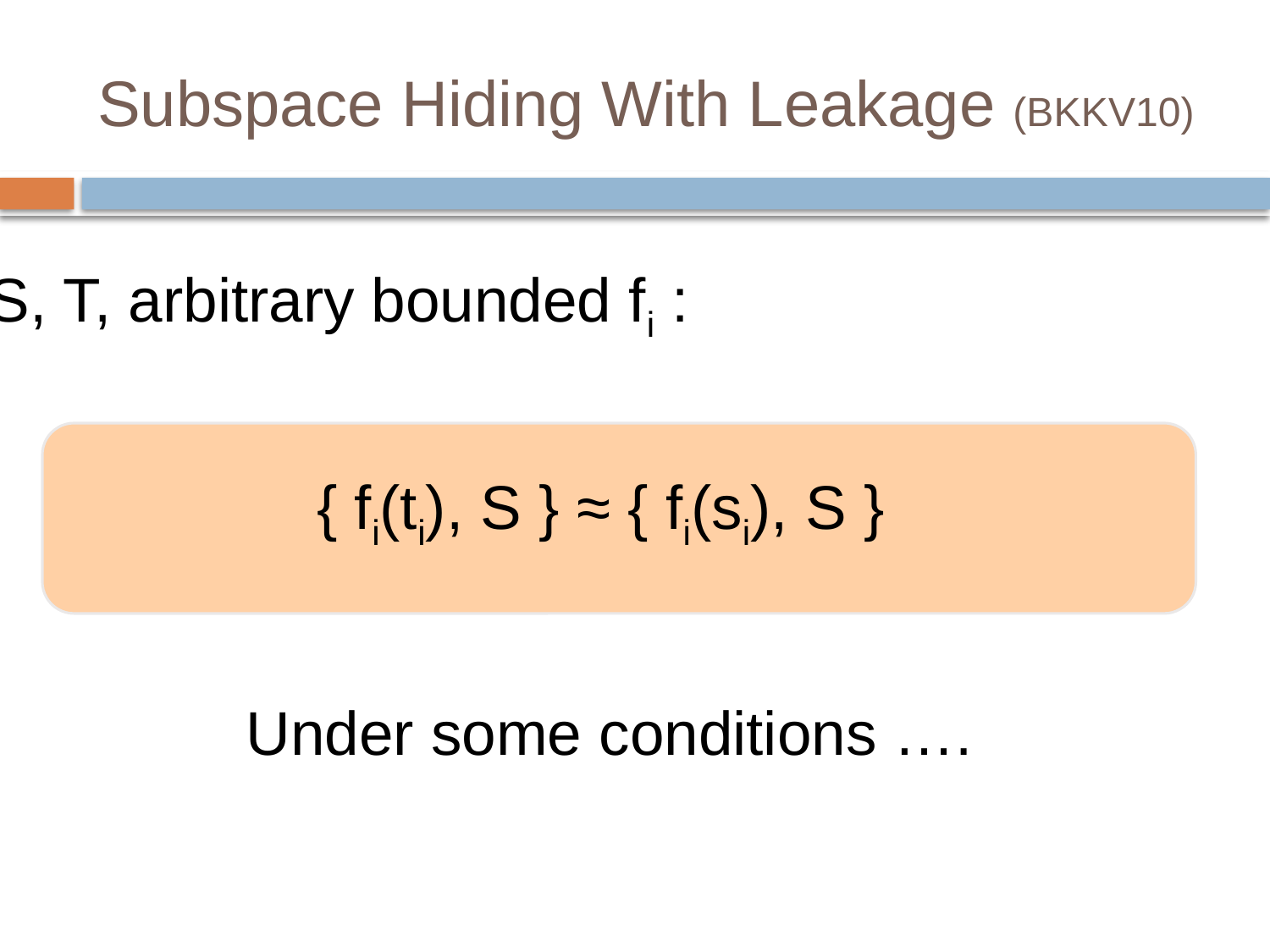

# Subspace Hiding With Leakage (BKKV10)
For random S, T, arbitrary bounded fi :

{ fi(ti), S } ≈ { fi(si), S }

Under some conditions ….